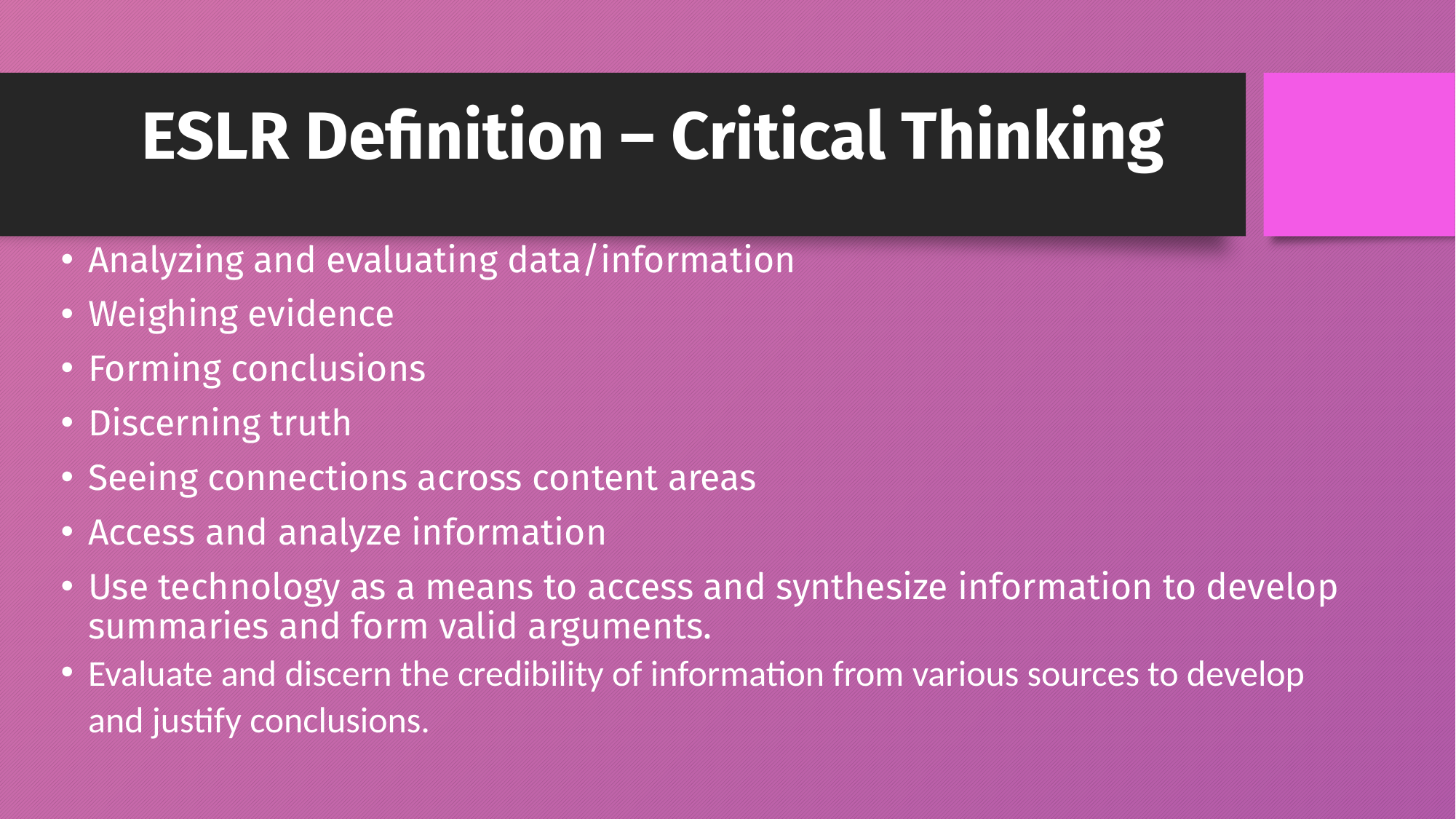

# ESLR Definition – Critical Thinking
Analyzing and evaluating data/information
Weighing evidence
Forming conclusions
Discerning truth
Seeing connections across content areas
Access and analyze information
Use technology as a means to access and synthesize information to develop summaries and form valid arguments.
Evaluate and discern the credibility of information from various sources to develop and justify conclusions.